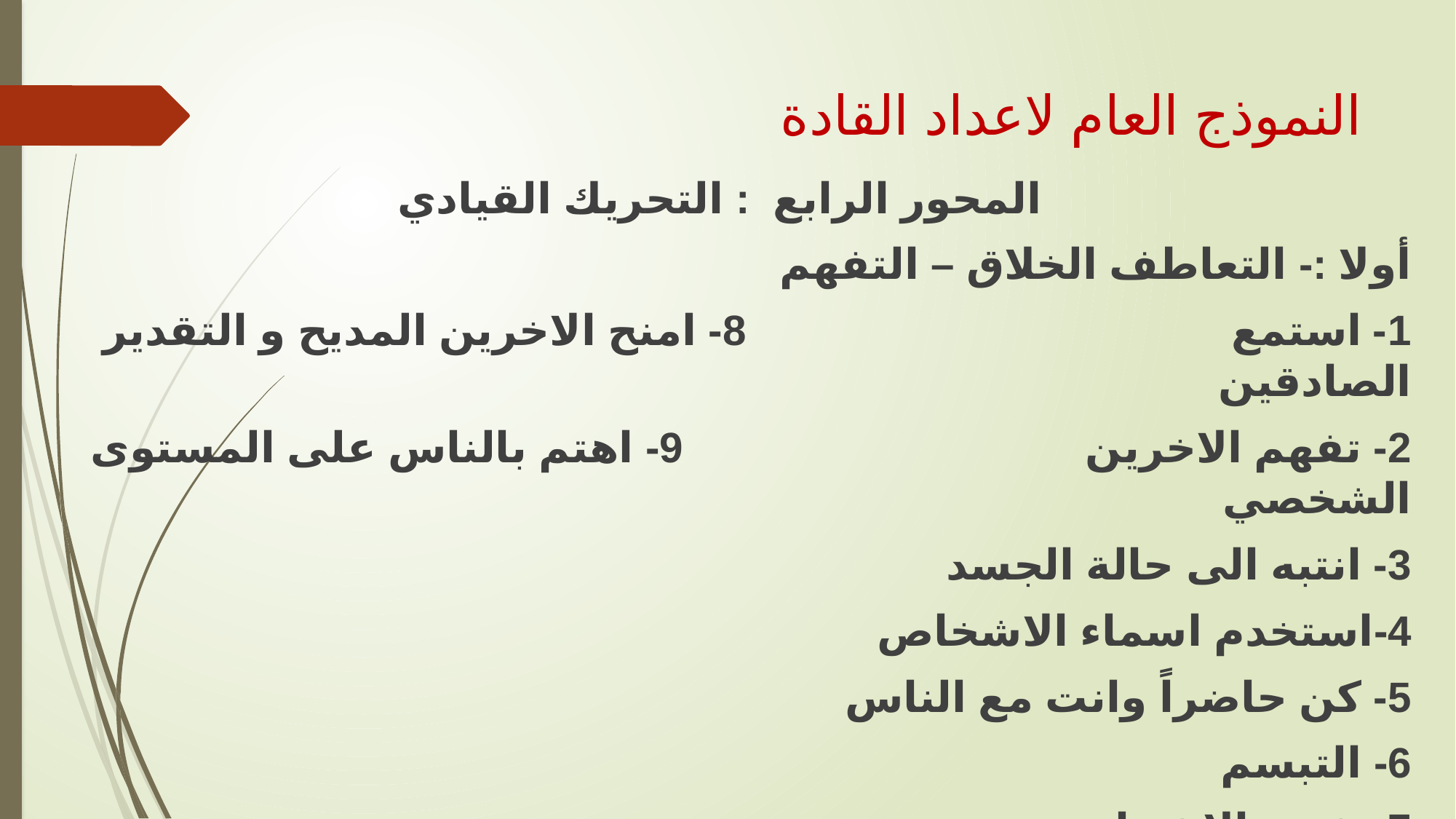

# النموذج العام لاعداد القادة
المحور الرابع  : التحريك القيادي
أولا :- التعاطف الخلاق – التفهم
1- استمع                                         8- امنح الاخرين المديح و التقدير الصادقين
2- تفهم الاخرين                                  9- اهتم بالناس على المستوى الشخصي
3- انتبه الى حالة الجسد
4-استخدم اسماء الاشخاص
5- كن حاضراً وانت مع الناس
6- التبسم
7- شجع الاشخاص